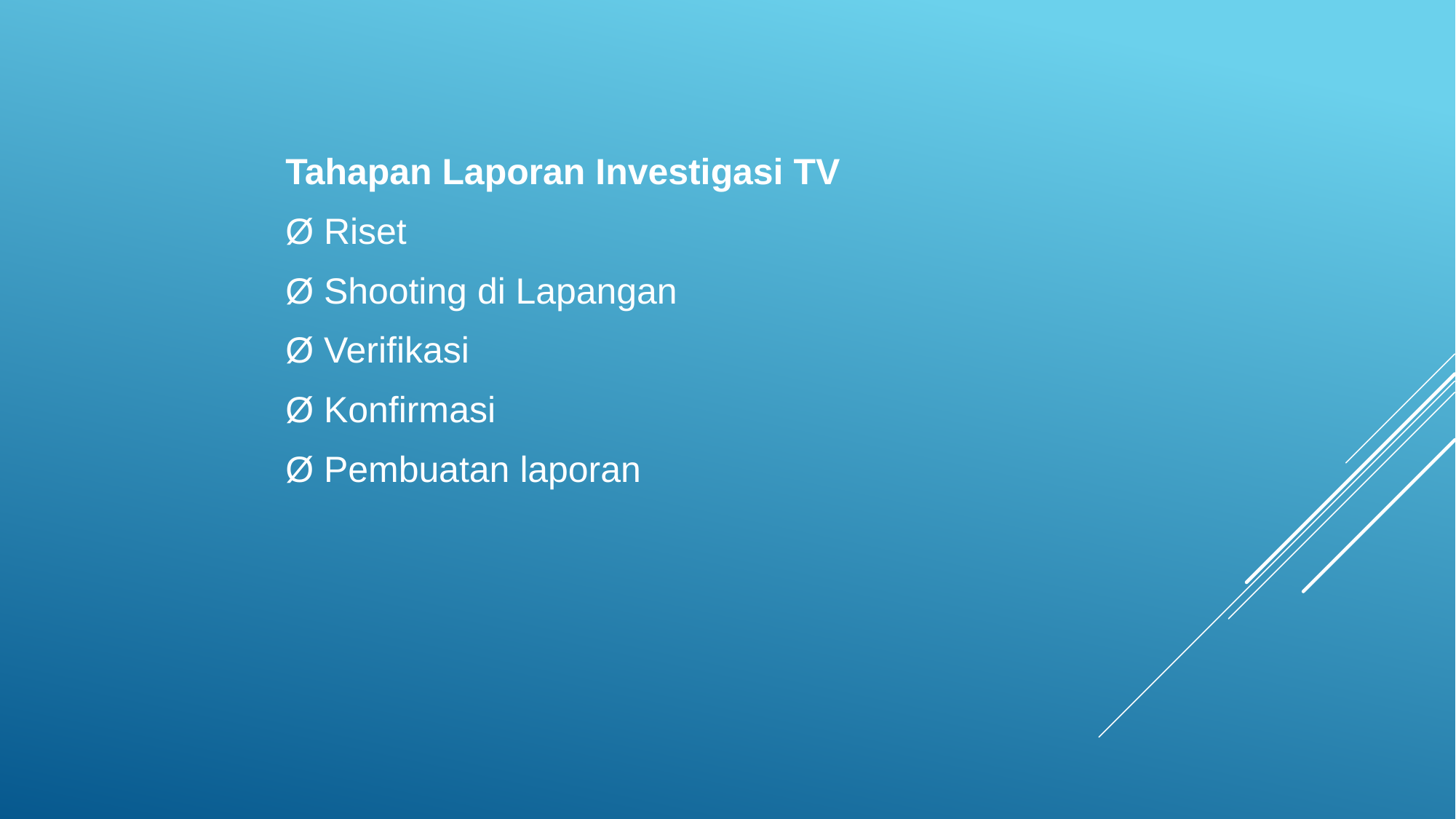

Tahapan Laporan Investigasi TV

Ø Riset

Ø Shooting di Lapangan

Ø Verifikasi

Ø Konfirmasi

Ø Pembuatan laporan